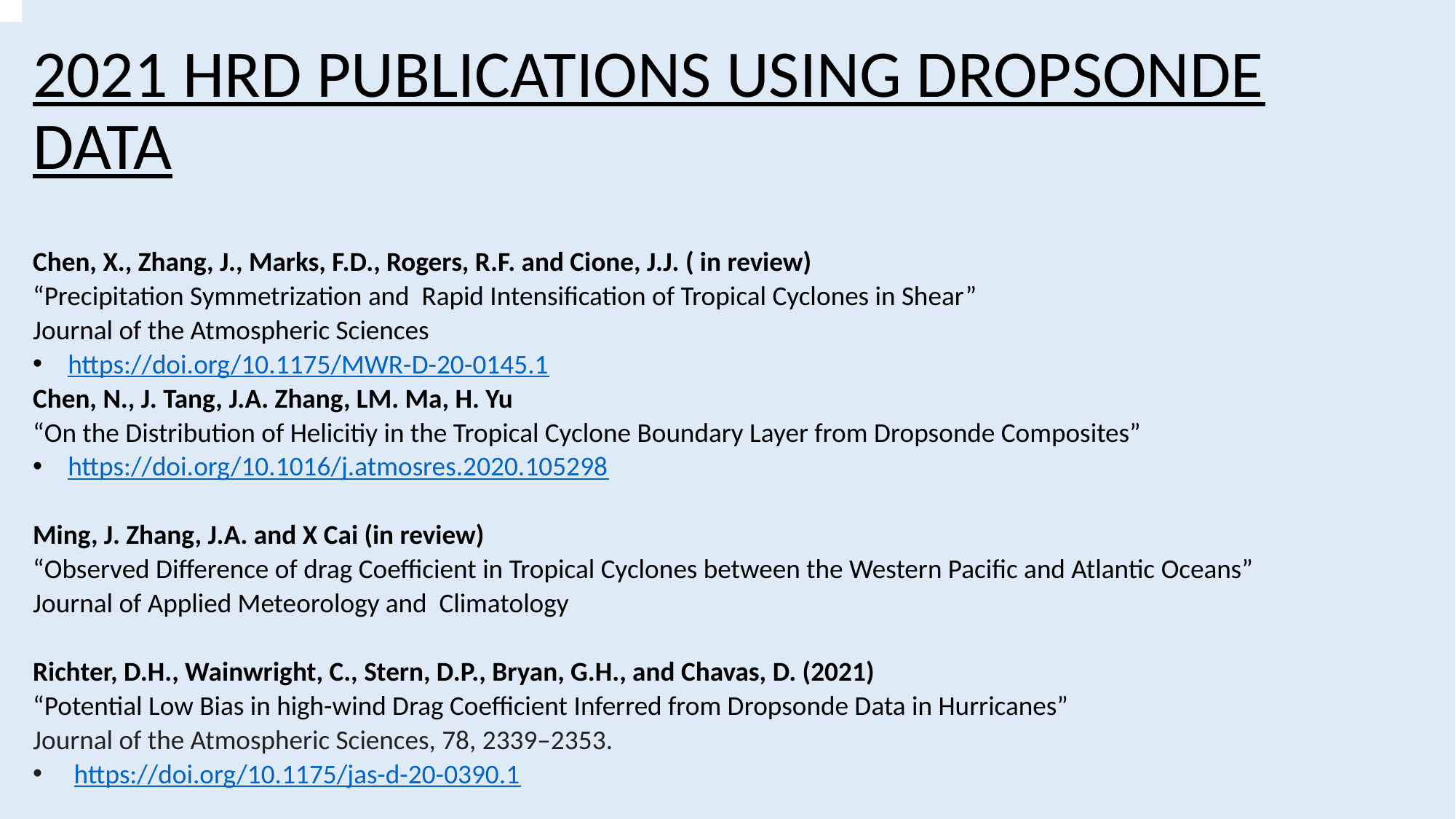

# 2021 HRD PUBLICATIONS USING DROPSONDE DATA

Chen, X., Zhang, J., Marks, F.D., Rogers, R.F. and Cione, J.J. ( in review)
“Precipitation Symmetrization and  Rapid Intensification of Tropical Cyclones in Shear”
Journal of the Atmospheric Sciences
https://doi.org/10.1175/MWR-D-20-0145.1
Chen, N., J. Tang, J.A. Zhang, LM. Ma, H. Yu
“On the Distribution of Helicitiy in the Tropical Cyclone Boundary Layer from Dropsonde Composites”
https://doi.org/10.1016/j.atmosres.2020.105298

Ming, J. Zhang, J.A. and X Cai (in review)
“Observed Difference of drag Coefficient in Tropical Cyclones between the Western Pacific and Atlantic Oceans”
Journal of Applied Meteorology and  Climatology

Richter, D.H., Wainwright, C., Stern, D.P., Bryan, G.H., and Chavas, D. (2021)
“Potential Low Bias in high-wind Drag Coefficient Inferred from Dropsonde Data in Hurricanes”
Journal of the Atmospheric Sciences, 78, 2339–2353.
 https://doi.org/10.1175/jas-d-20-0390.1